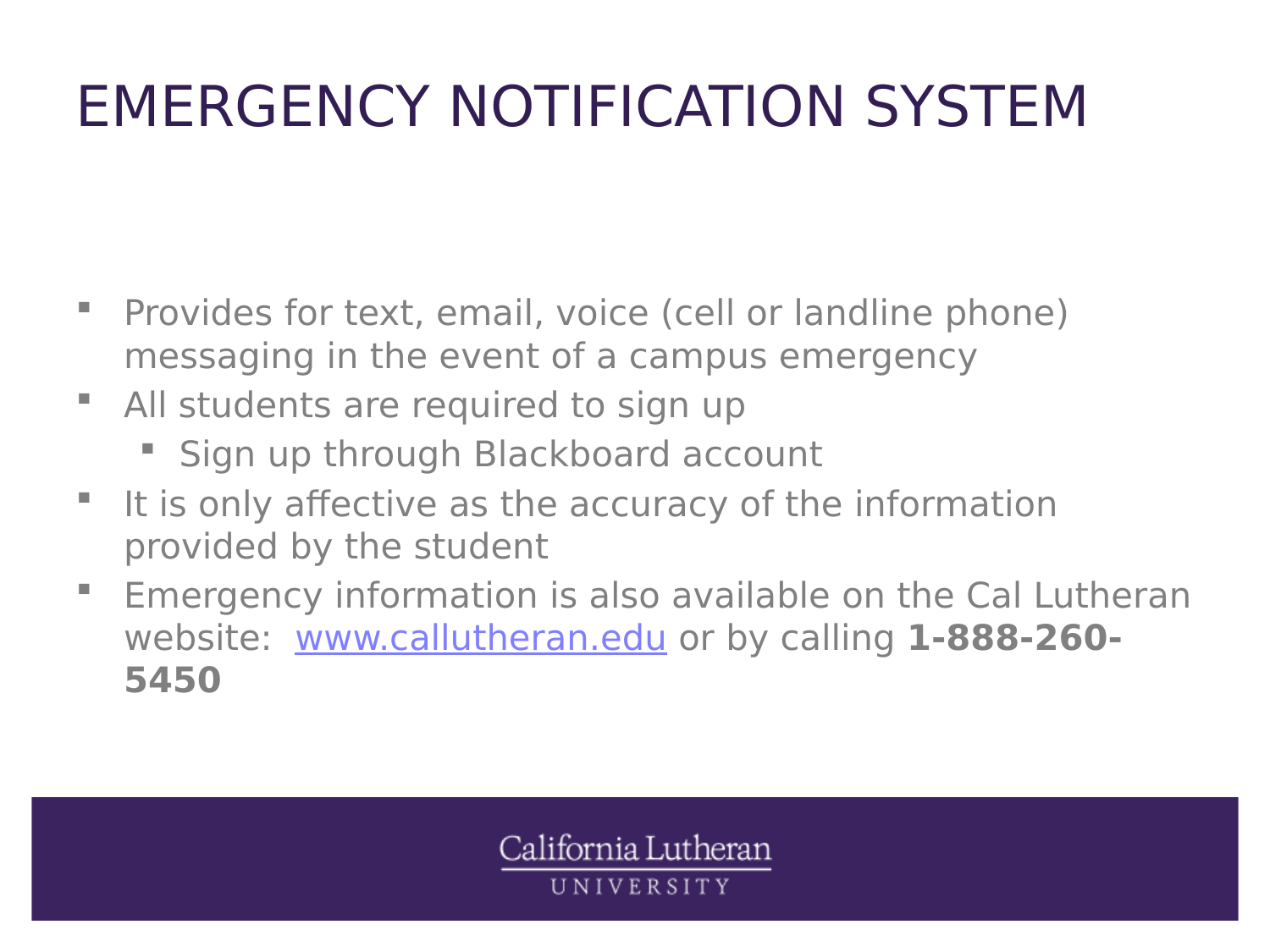

# EMERGENCY NOTIFICATION SYSTEM
Provides for text, email, voice (cell or landline phone) messaging in the event of a campus emergency
All students are required to sign up
Sign up through Blackboard account
It is only affective as the accuracy of the information provided by the student
Emergency information is also available on the Cal Lutheran website:  www.callutheran.edu or by calling 1-888-260-5450